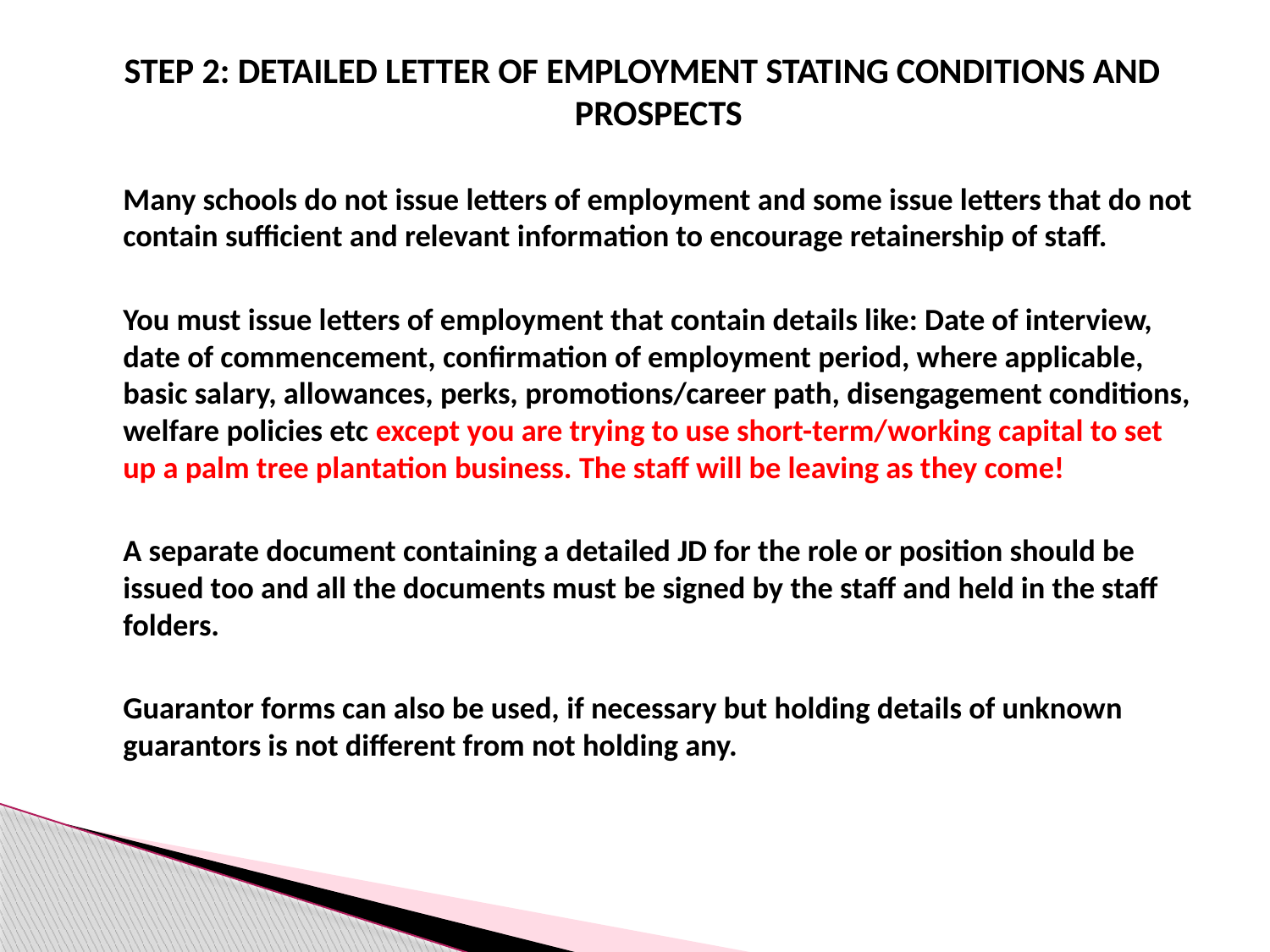

STEP 2: DETAILED Letter of employment stating conditions and prospects

	Many schools do not issue letters of employment and some issue letters that do not contain sufficient and relevant information to encourage retainership of staff.

	You must issue letters of employment that contain details like: Date of interview, date of commencement, confirmation of employment period, where applicable, basic salary, allowances, perks, promotions/career path, disengagement conditions, welfare policies etc except you are trying to use short-term/working capital to set up a palm tree plantation business. The staff will be leaving as they come!

	A separate document containing a detailed JD for the role or position should be issued too and all the documents must be signed by the staff and held in the staff folders.

	Guarantor forms can also be used, if necessary but holding details of unknown guarantors is not different from not holding any.